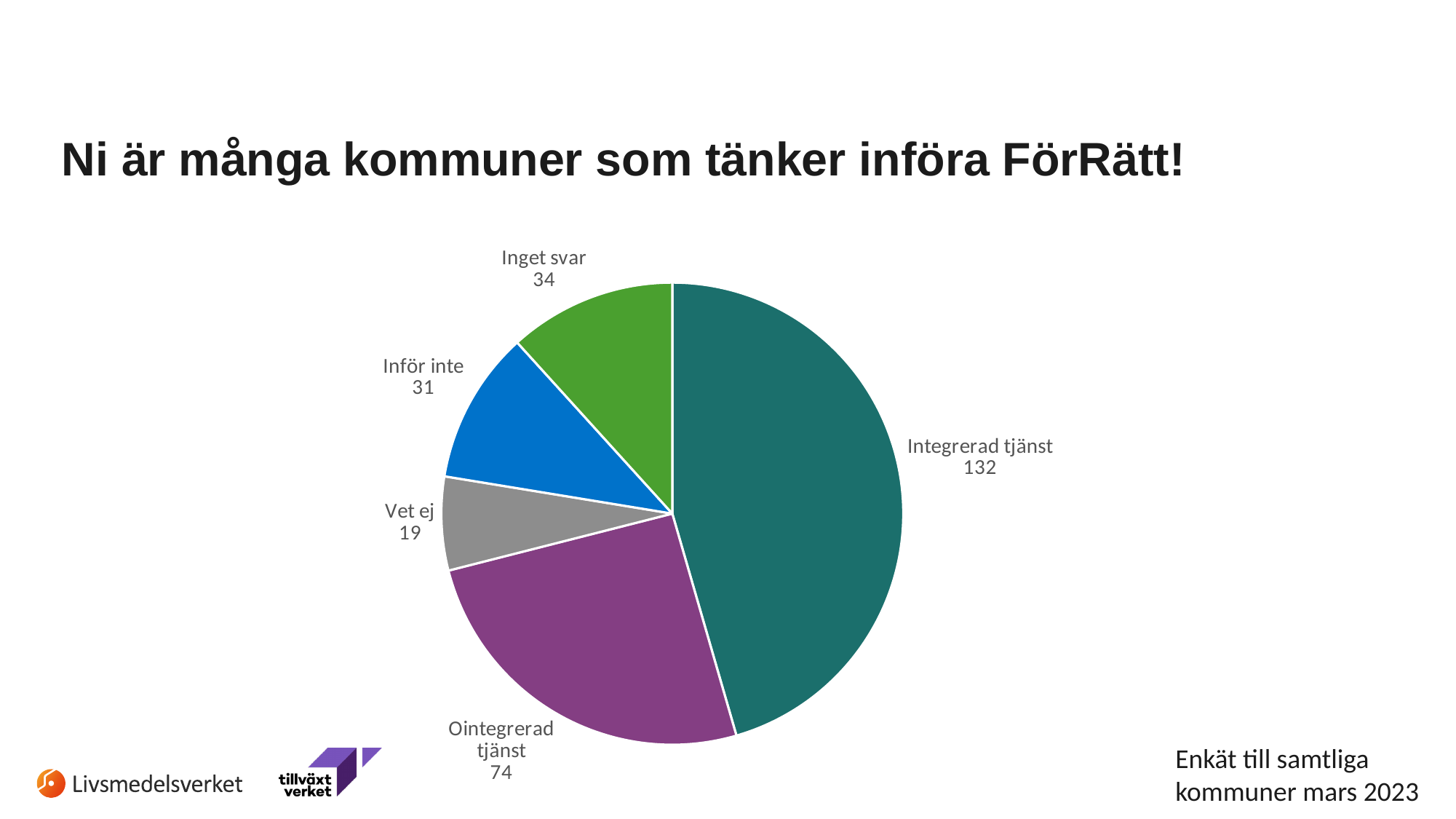

# Ni är många kommuner som tänker införa FörRätt!

### Chart

| Category |  |
|---|---|
| Integrerad tjänst | 132.0 |
| Ointegrerad tjänst | 74.0 |
| Vet ej | 19.0 |
| Inför inte | 31.0 |
| Inget svar | 34.0 |
Enkät till samtliga kommuner mars 2023